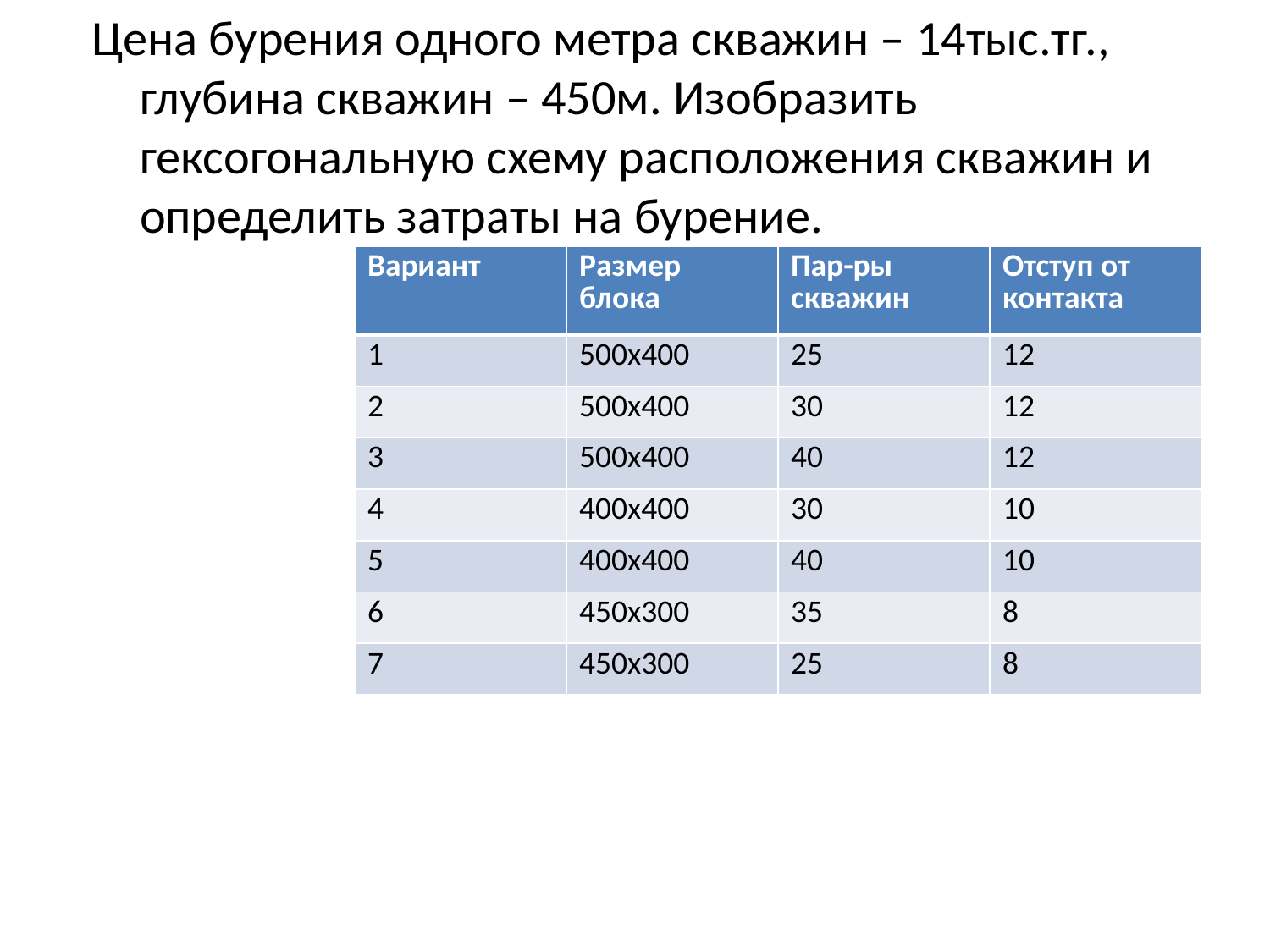

Цена бурения одного метра скважин – 14тыс.тг., глубина скважин – 450м. Изобразить гексогональную схему расположения скважин и определить затраты на бурение.
| Вариант | Размер блока | Пар-ры скважин | Отступ от контакта |
| --- | --- | --- | --- |
| 1 | 500х400 | 25 | 12 |
| 2 | 500х400 | 30 | 12 |
| 3 | 500х400 | 40 | 12 |
| 4 | 400х400 | 30 | 10 |
| 5 | 400х400 | 40 | 10 |
| 6 | 450х300 | 35 | 8 |
| 7 | 450х300 | 25 | 8 |